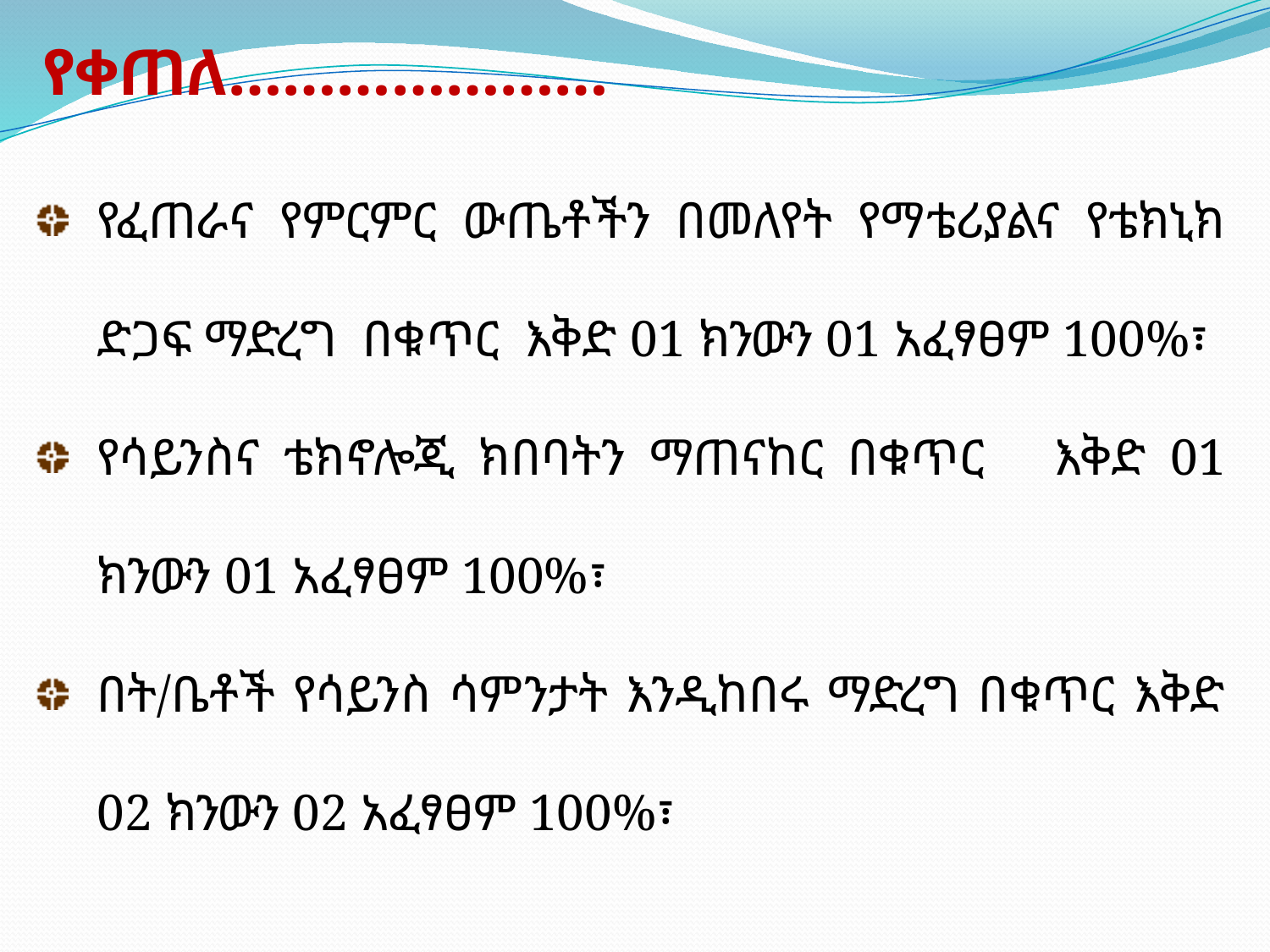

# የቀጠለ…………………
የፈጠራና የምርምር ውጤቶችን በመለየት የማቴሪያልና የቴክኒክ ድጋፍ ማድረግ  በቁጥር  እቅድ 01 ክንውን 01 አፈፃፀም 100%፣
የሳይንስና ቴክኖሎጂ ክበባትን ማጠናከር በቁጥር	 እቅድ 01 ክንውን 01 አፈፃፀም 100%፣
በት/ቤቶች የሳይንስ ሳምንታት እንዲከበሩ ማድረግ በቁጥር እቅድ 02 ክንውን 02 አፈፃፀም 100%፣